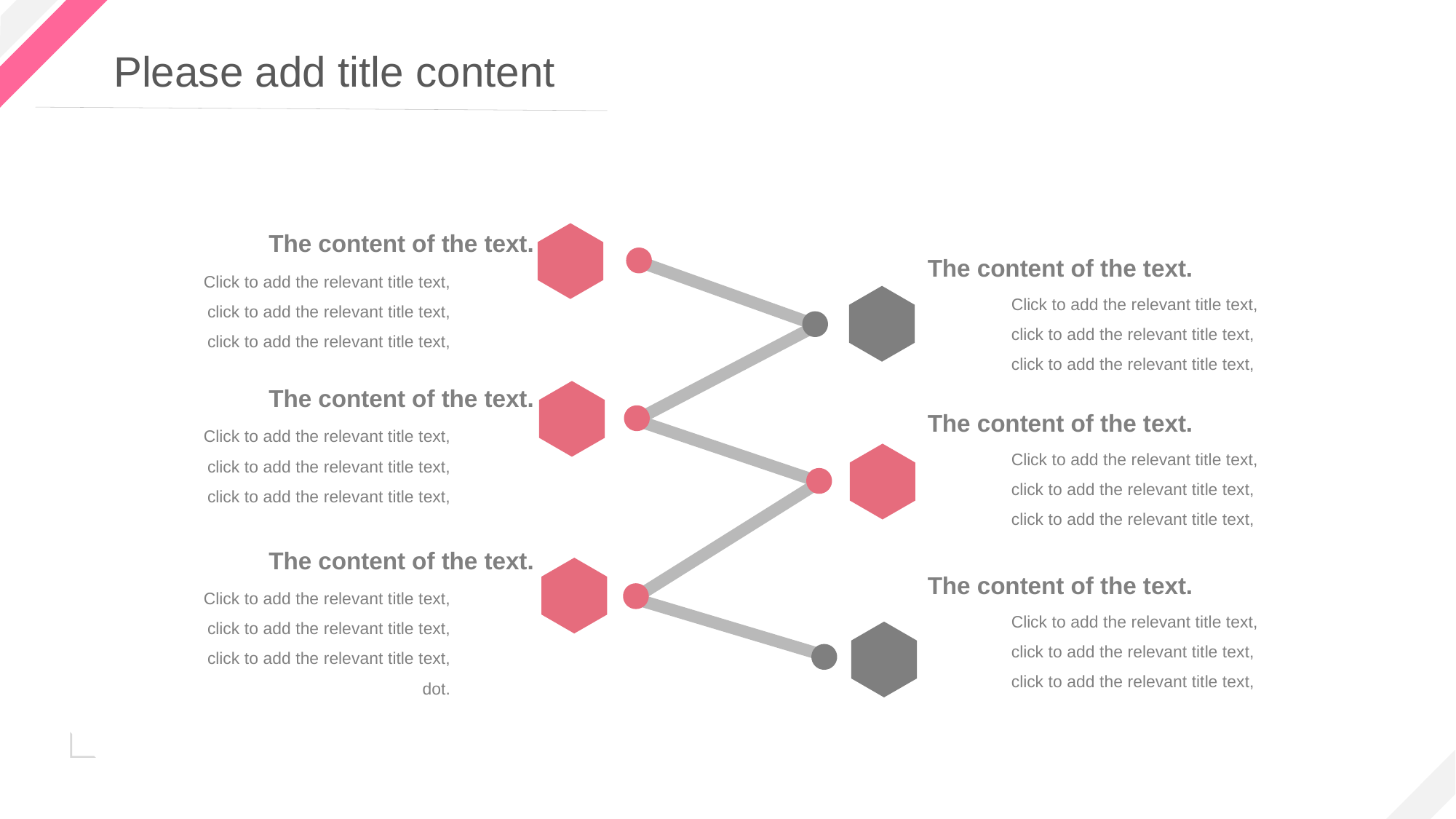

The content of the text.

The content of the text.
Click to add the relevant title text, click to add the relevant title text, click to add the relevant title text,

Click to add the relevant title text, click to add the relevant title text, click to add the relevant title text,

The content of the text.

The content of the text.

Click to add the relevant title text, click to add the relevant title text, click to add the relevant title text,

Click to add the relevant title text, click to add the relevant title text, click to add the relevant title text,

The content of the text.

The content of the text.
Click to add the relevant title text, click to add the relevant title text, click to add the relevant title text, dot.

Click to add the relevant title text, click to add the relevant title text, click to add the relevant title text,